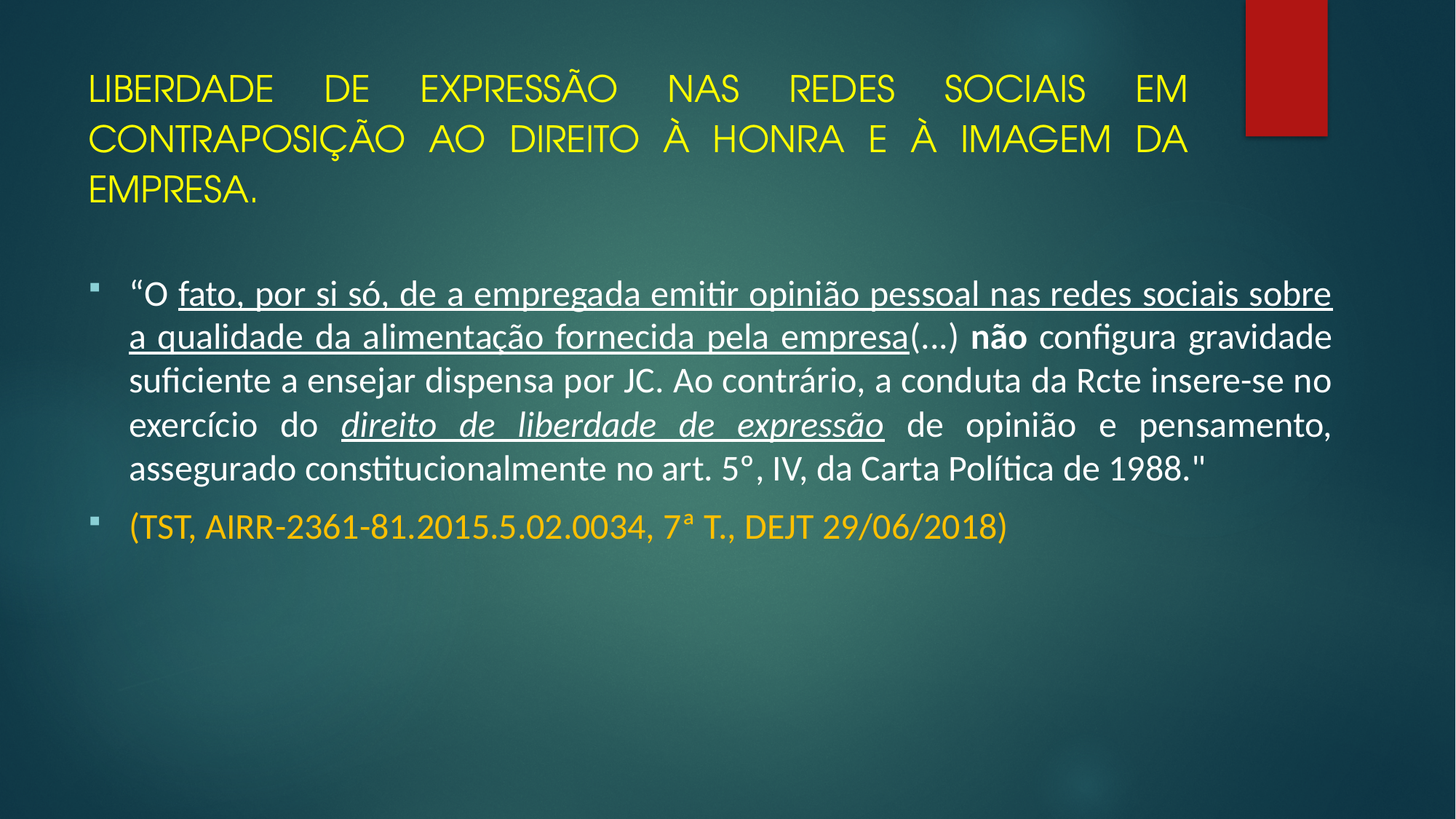

# LIBERDADE DE EXPRESSÃO NAS REDES SOCIAIS EM CONTRAPOSIÇÃO AO DIREITO À HONRA E À IMAGEM DA EMPRESA.
“O fato, por si só, de a empregada emitir opinião pessoal nas redes sociais sobre a qualidade da alimentação fornecida pela empresa(...) não configura gravidade suficiente a ensejar dispensa por JC. Ao contrário, a conduta da Rcte insere-se no exercício do direito de liberdade de expressão de opinião e pensamento, assegurado constitucionalmente no art. 5º, IV, da Carta Política de 1988."
(TST, AIRR-2361-81.2015.5.02.0034, 7ª T., DEJT 29/06/2018)